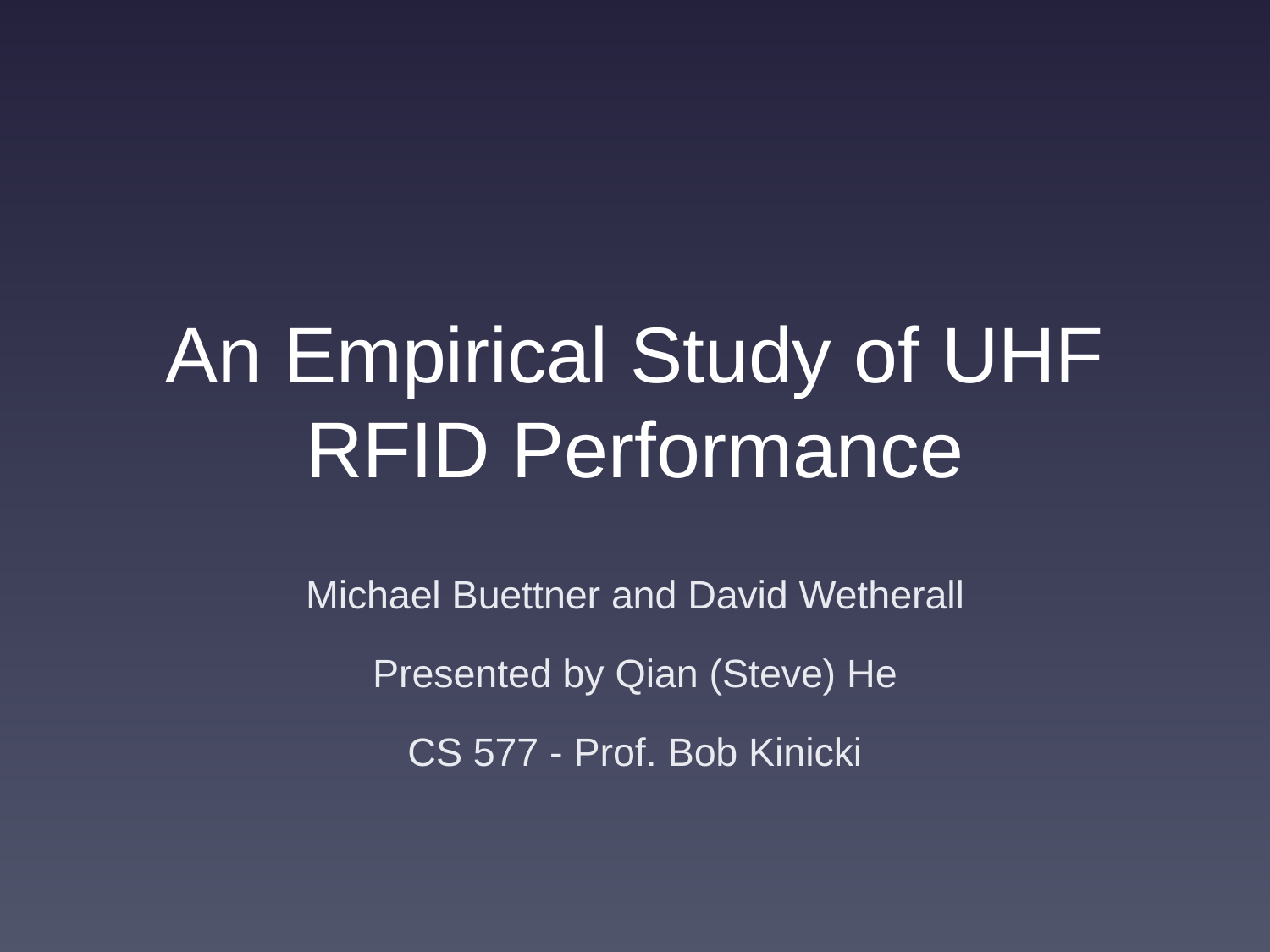

# An Empirical Study of UHF RFID Performance
Michael Buettner and David Wetherall
Presented by Qian (Steve) He
CS 577 - Prof. Bob Kinicki